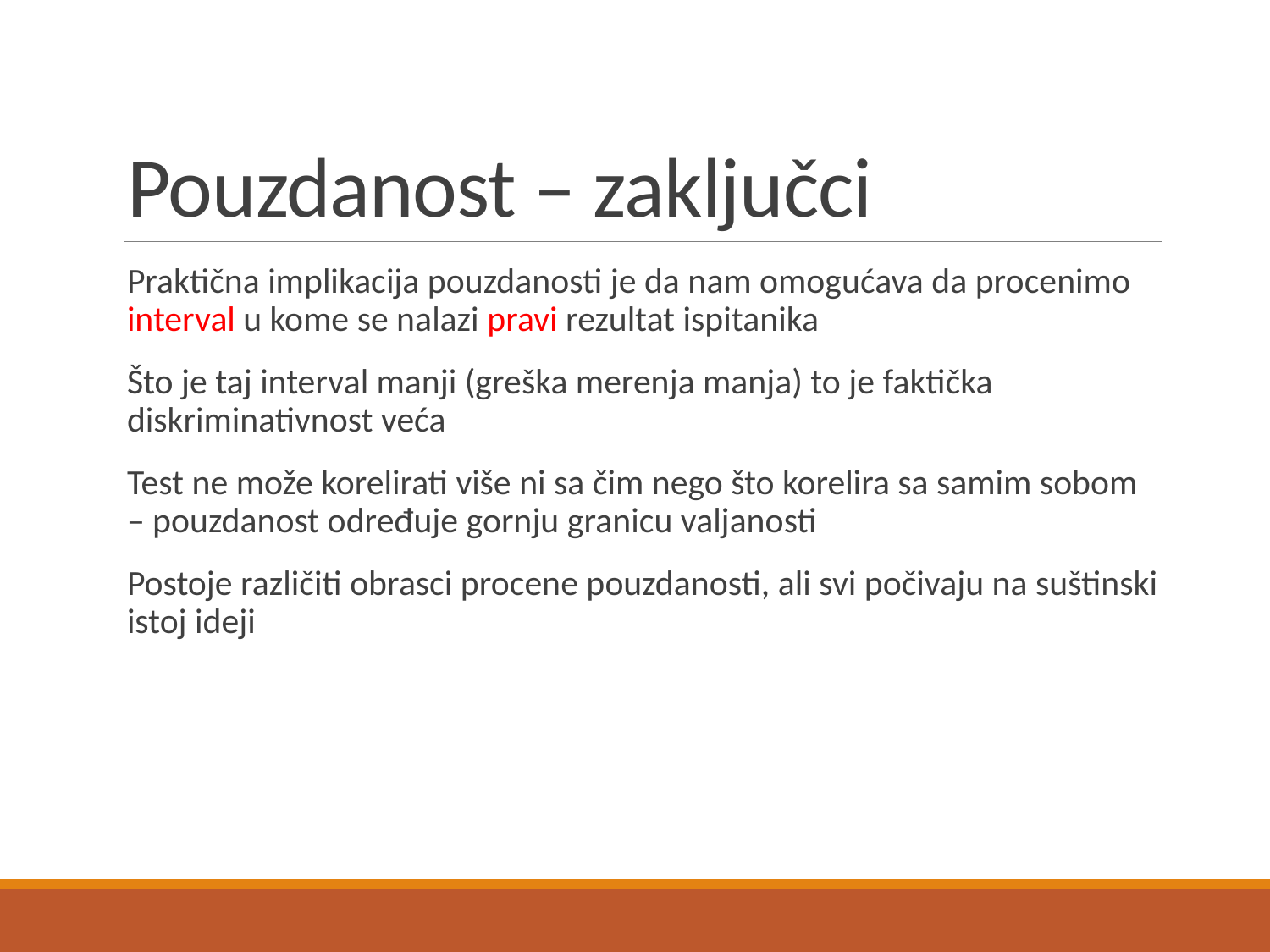

# Pouzdanost – zaključci
Praktična implikacija pouzdanosti je da nam omogućava da procenimo interval u kome se nalazi pravi rezultat ispitanika
Što je taj interval manji (greška merenja manja) to je faktička diskriminativnost veća
Test ne može korelirati više ni sa čim nego što korelira sa samim sobom – pouzdanost određuje gornju granicu valjanosti
Postoje različiti obrasci procene pouzdanosti, ali svi počivaju na suštinski istoj ideji